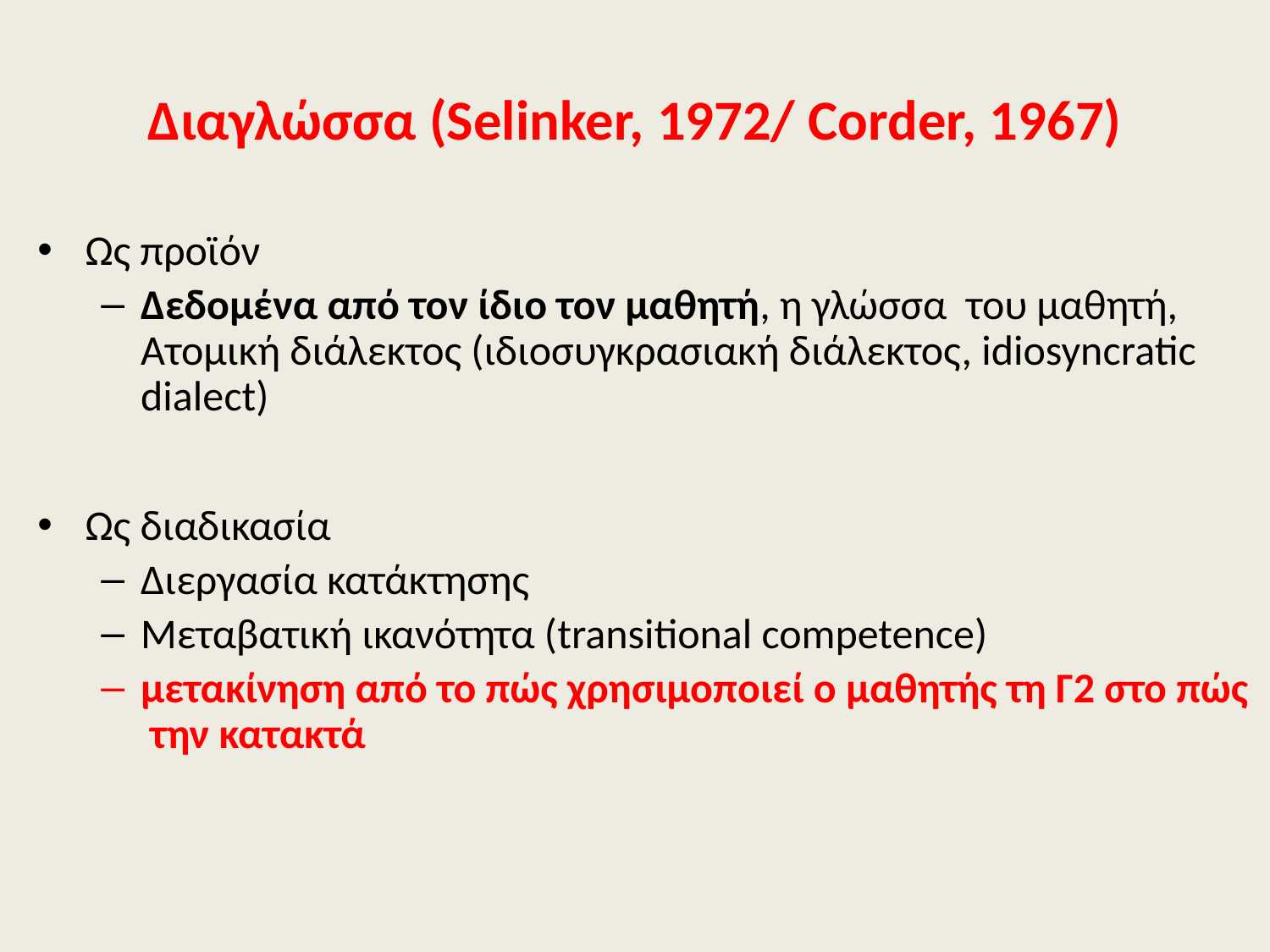

# Διαγλώσσα (Selinker, 1972/ Corder, 1967)
Ως προϊόν
Δεδομένα από τον ίδιο τον μαθητή, η γλώσσα  του μαθητή, Ατομική διάλεκτος (ιδιοσυγκρασιακή διάλεκτος, idiosyncratic dialect)

Ως διαδικασία
Διεργασία κατάκτησης
Μεταβατική ικανότητα (transitional competence)
μετακίνηση από το πώς χρησιμοποιεί ο μαθητής τη Γ2 στο πώς  την κατακτά